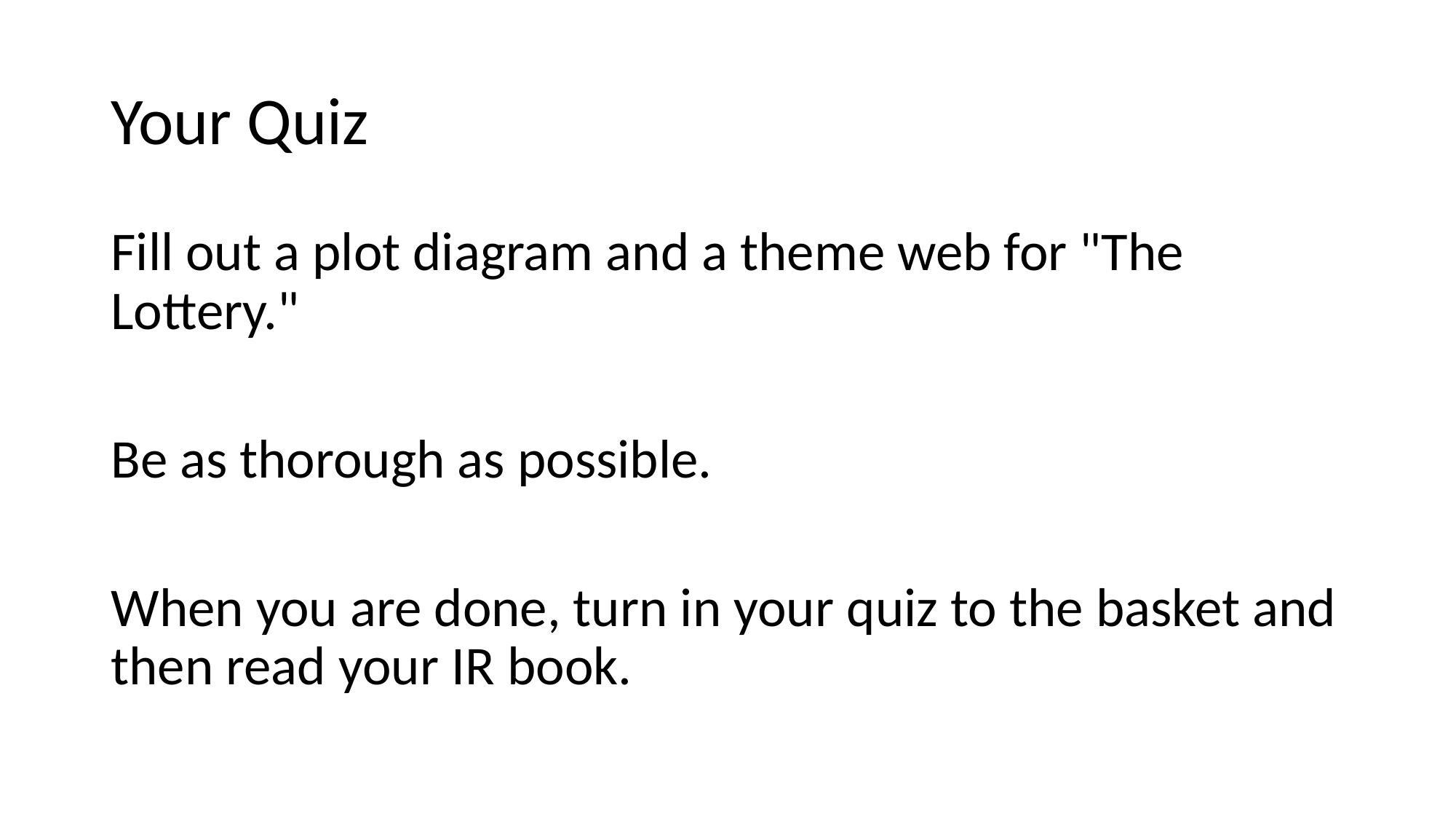

# Your Quiz
Fill out a plot diagram and a theme web for "The Lottery."

Be as thorough as possible.

When you are done, turn in your quiz to the basket and then read your IR book.